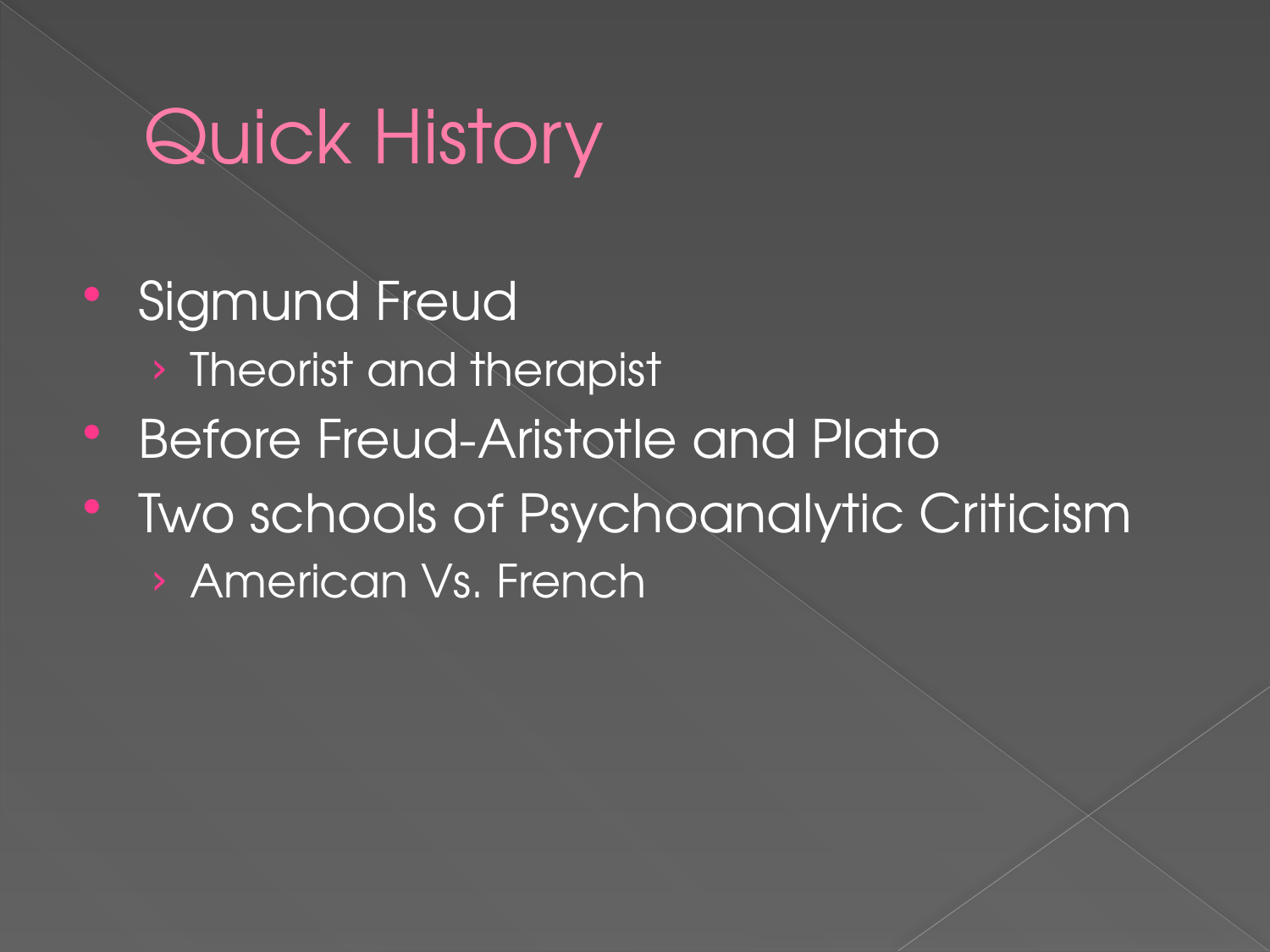

# Quick History
Sigmund Freud
Theorist and therapist
Before Freud-Aristotle and Plato
Two schools of Psychoanalytic Criticism
American Vs. French